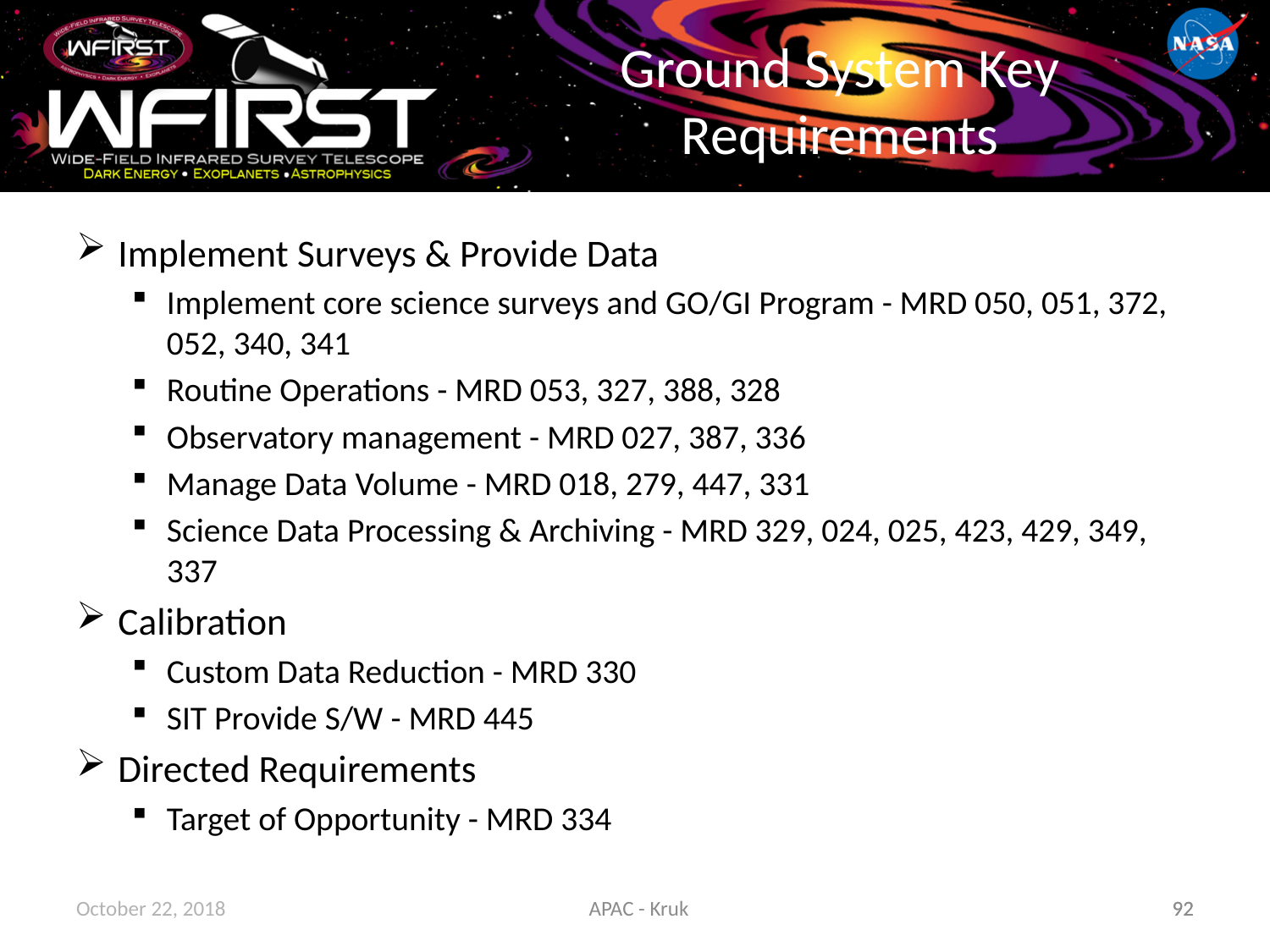

# Ground System Key Requirements
Implement Surveys & Provide Data
Implement core science surveys and GO/GI Program - MRD 050, 051, 372, 052, 340, 341
Routine Operations - MRD 053, 327, 388, 328
Observatory management - MRD 027, 387, 336
Manage Data Volume - MRD 018, 279, 447, 331
Science Data Processing & Archiving - MRD 329, 024, 025, 423, 429, 349, 337
Calibration
Custom Data Reduction - MRD 330
SIT Provide S/W - MRD 445
Directed Requirements
Target of Opportunity - MRD 334

October 22, 2018
APAC - Kruk
92